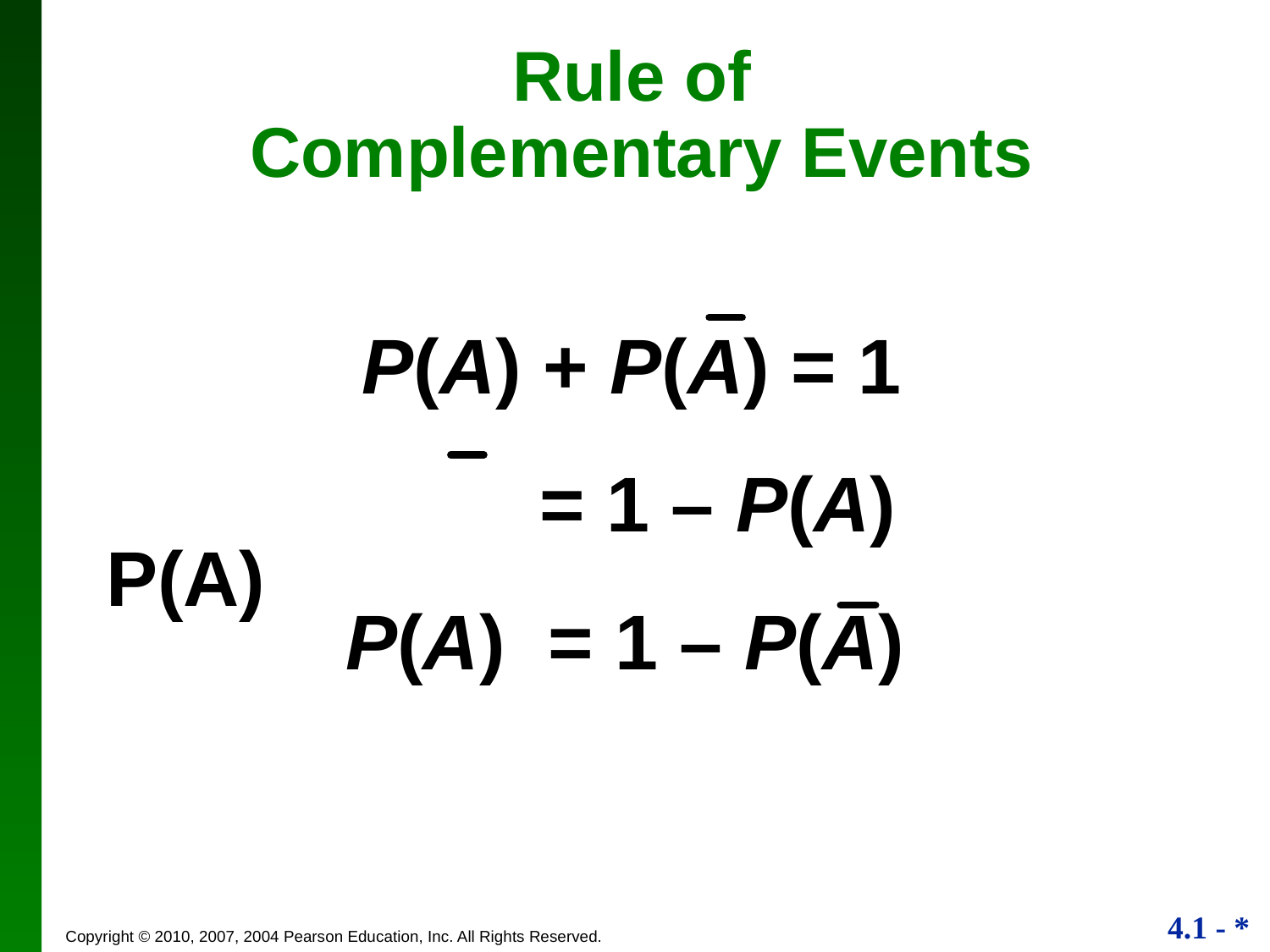

Rule of
Complementary Events

		P(A) + P(A) = 1
                    = 1 – P(A)
           P(A)  = 1 – P(A)
		P(A)